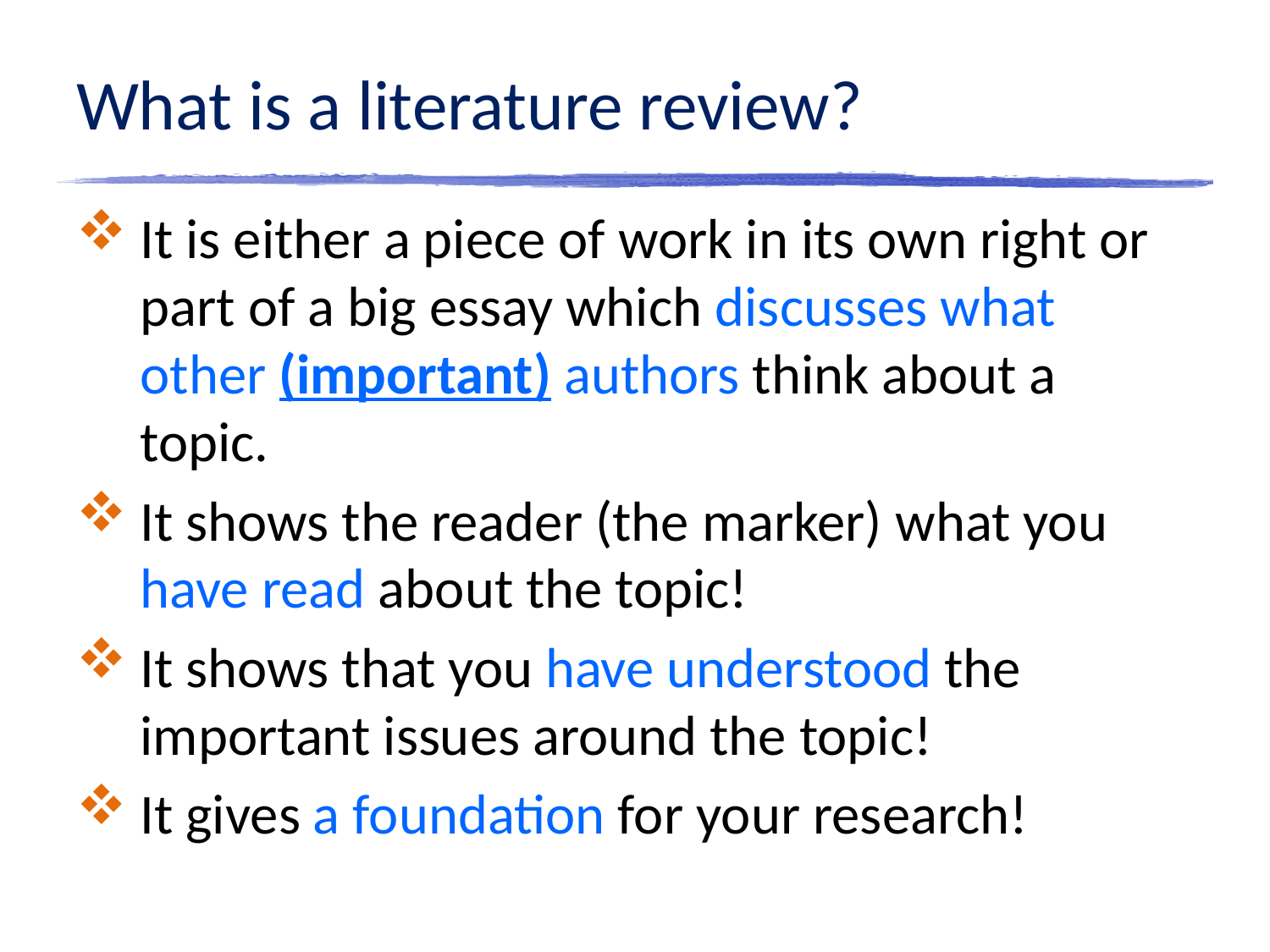

# What is a literature review?
It is either a piece of work in its own right or part of a big essay which discusses what other (important) authors think about a topic.
It shows the reader (the marker) what you have read about the topic!
It shows that you have understood the important issues around the topic!
It gives a foundation for your research!